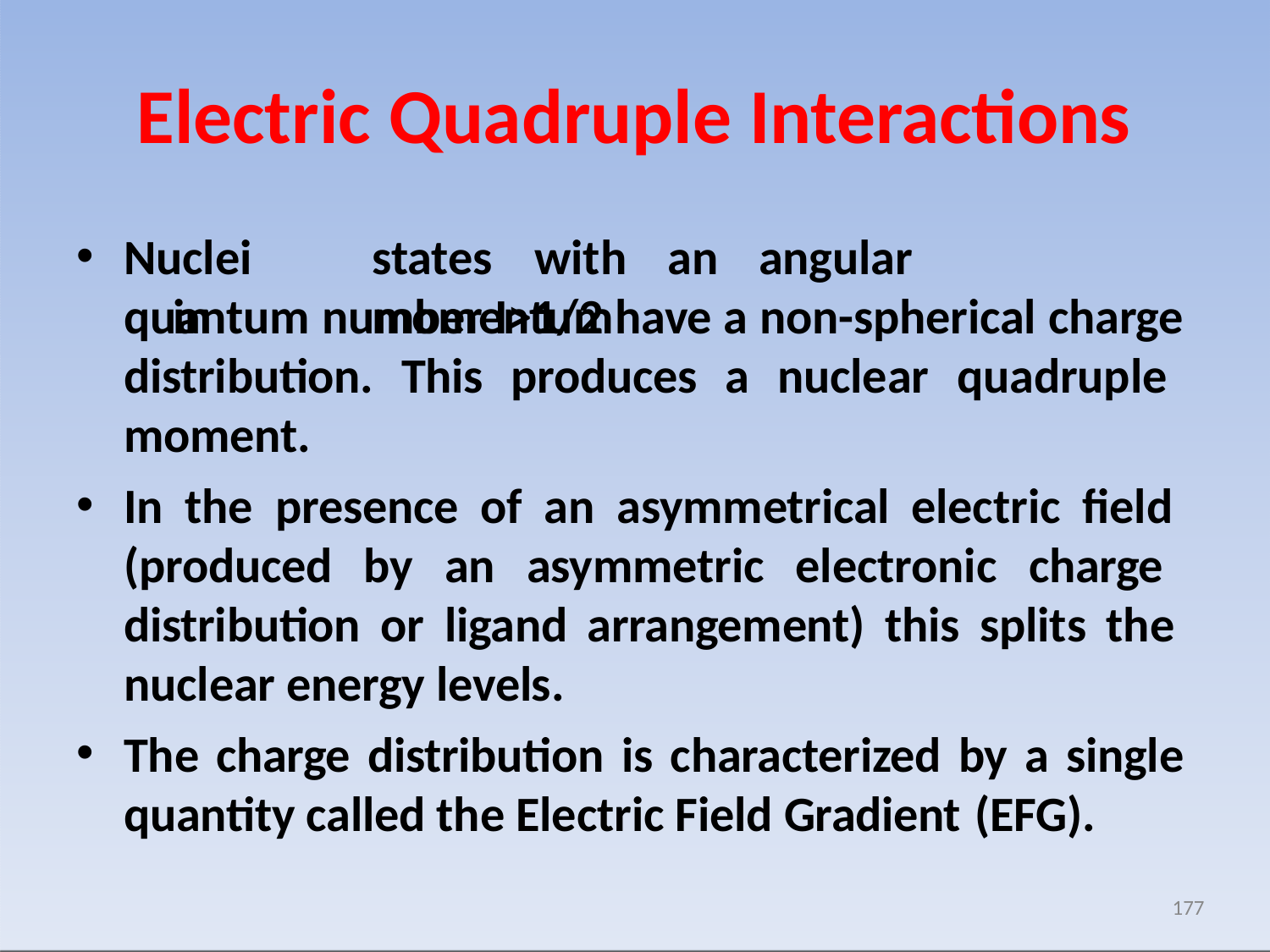

# Electric Quadruple Interactions
Nuclei	in
states	with	an	angular	momentum
quantum number I>1/2 have a non-spherical charge  distribution. This produces a nuclear quadruple  moment.
In the presence of an asymmetrical electric field  (produced by an asymmetric electronic charge  distribution or ligand arrangement) this splits the  nuclear energy levels.
The charge distribution is characterized by a single
quantity called the Electric Field Gradient (EFG).
177